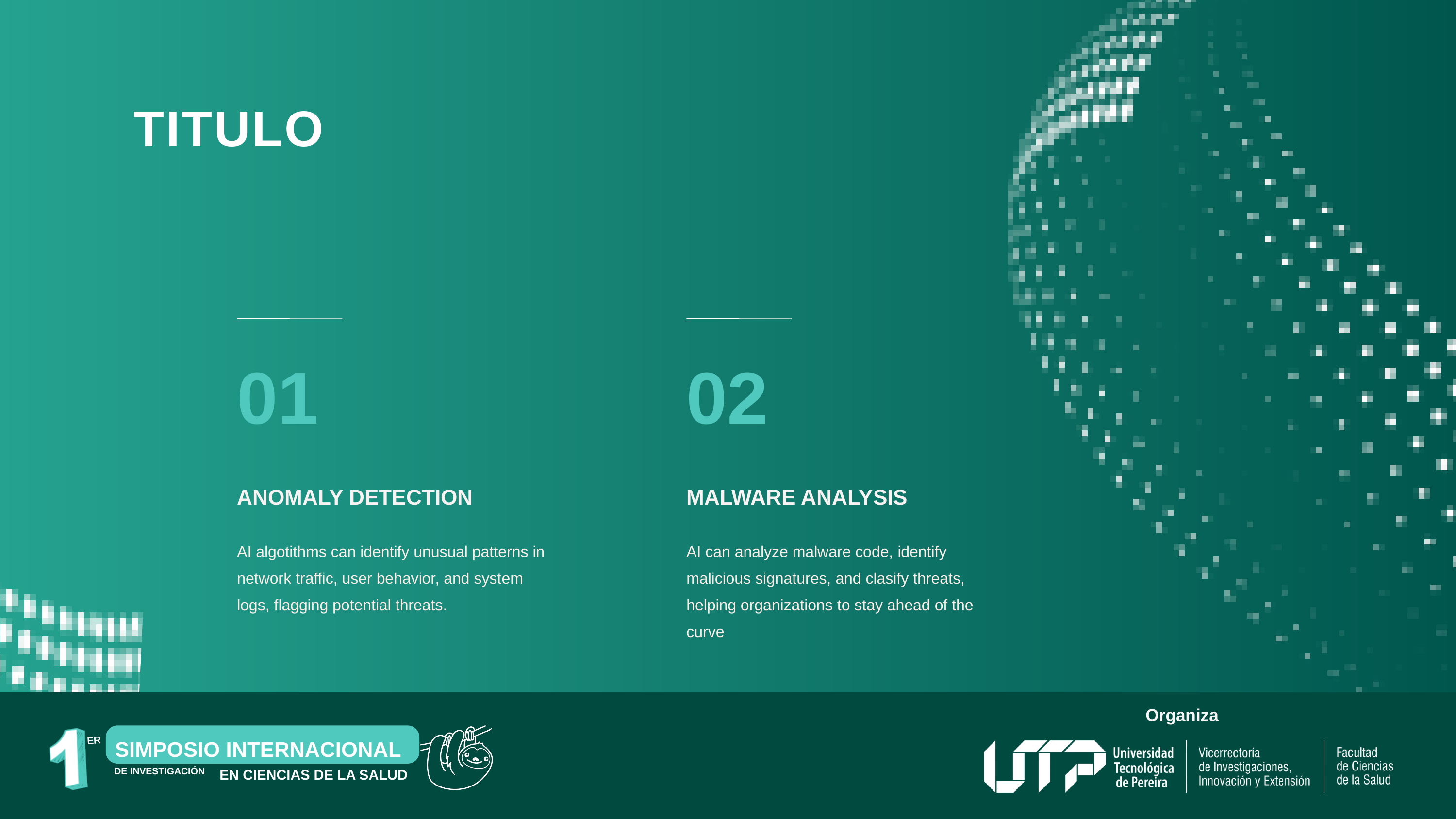

TITULO

01
02
ANOMALY DETECTION
MALWARE ANALYSIS
AI algotithms can identify unusual patterns in network traffic, user behavior, and system logs, flagging potential threats.
AI can analyze malware code, identify malicious signatures, and clasify threats, helping organizations to stay ahead of the curve

Organiza

SIMPOSIO INTERNACIONAL
ER
EN CIENCIAS DE LA SALUD
DE INVESTIGACIÓN